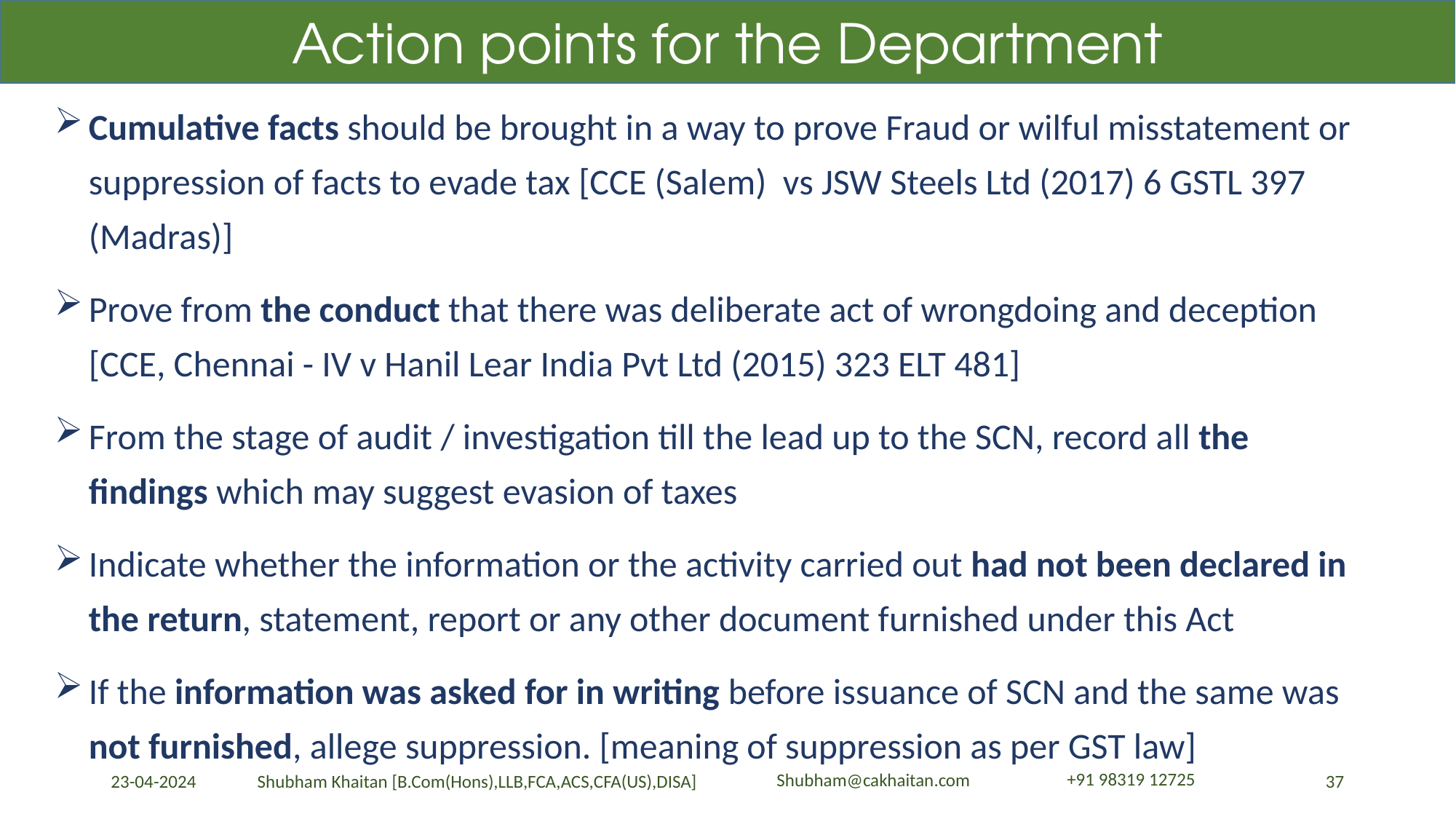

Action points for the Department
Cumulative facts should be brought in a way to prove Fraud or wilful misstatement or suppression of facts to evade tax [CCE (Salem)  vs JSW Steels Ltd (2017) 6 GSTL 397 (Madras)]
Prove from the conduct that there was deliberate act of wrongdoing and deception [CCE, Chennai - IV v Hanil Lear India Pvt Ltd (2015) 323 ELT 481]
From the stage of audit / investigation till the lead up to the SCN, record all the findings which may suggest evasion of taxes
Indicate whether the information or the activity carried out had not been declared in the return, statement, report or any other document furnished under this Act
If the information was asked for in writing before issuance of SCN and the same was not furnished, allege suppression. [meaning of suppression as per GST law]

23-04-2024
37
Shubham Khaitan [B.Com(Hons),LLB,FCA,ACS,CFA(US),DISA]
+91 98319 12725
Shubham@cakhaitan.com